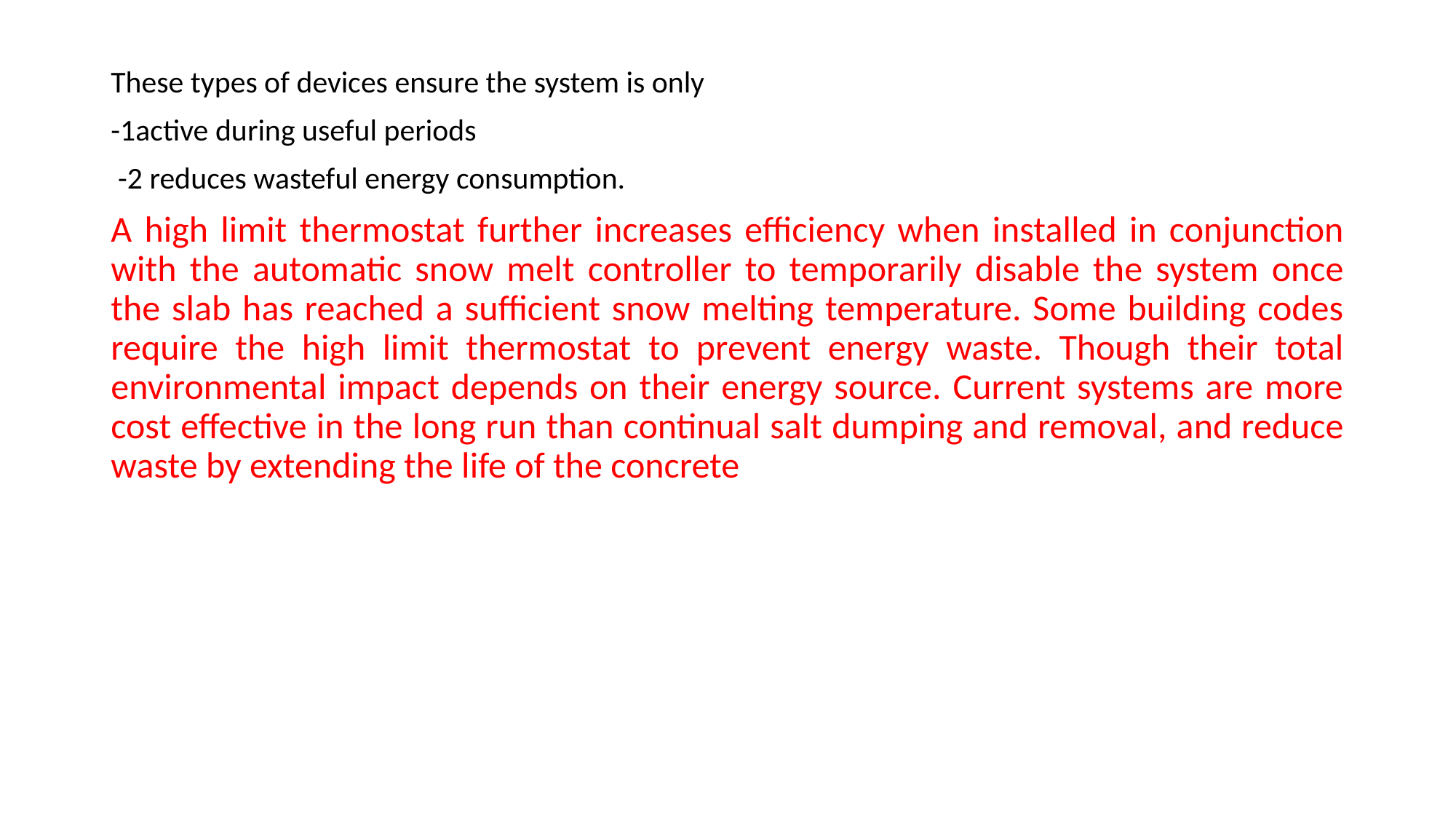

These types of devices ensure the system is only
-1active during useful periods
 -2 reduces wasteful energy consumption.
A high limit thermostat further increases efficiency when installed in conjunction with the automatic snow melt controller to temporarily disable the system once the slab has reached a sufficient snow melting temperature. Some building codes require the high limit thermostat to prevent energy waste. Though their total environmental impact depends on their energy source. Current systems are more cost effective in the long run than continual salt dumping and removal, and reduce waste by extending the life of the concrete